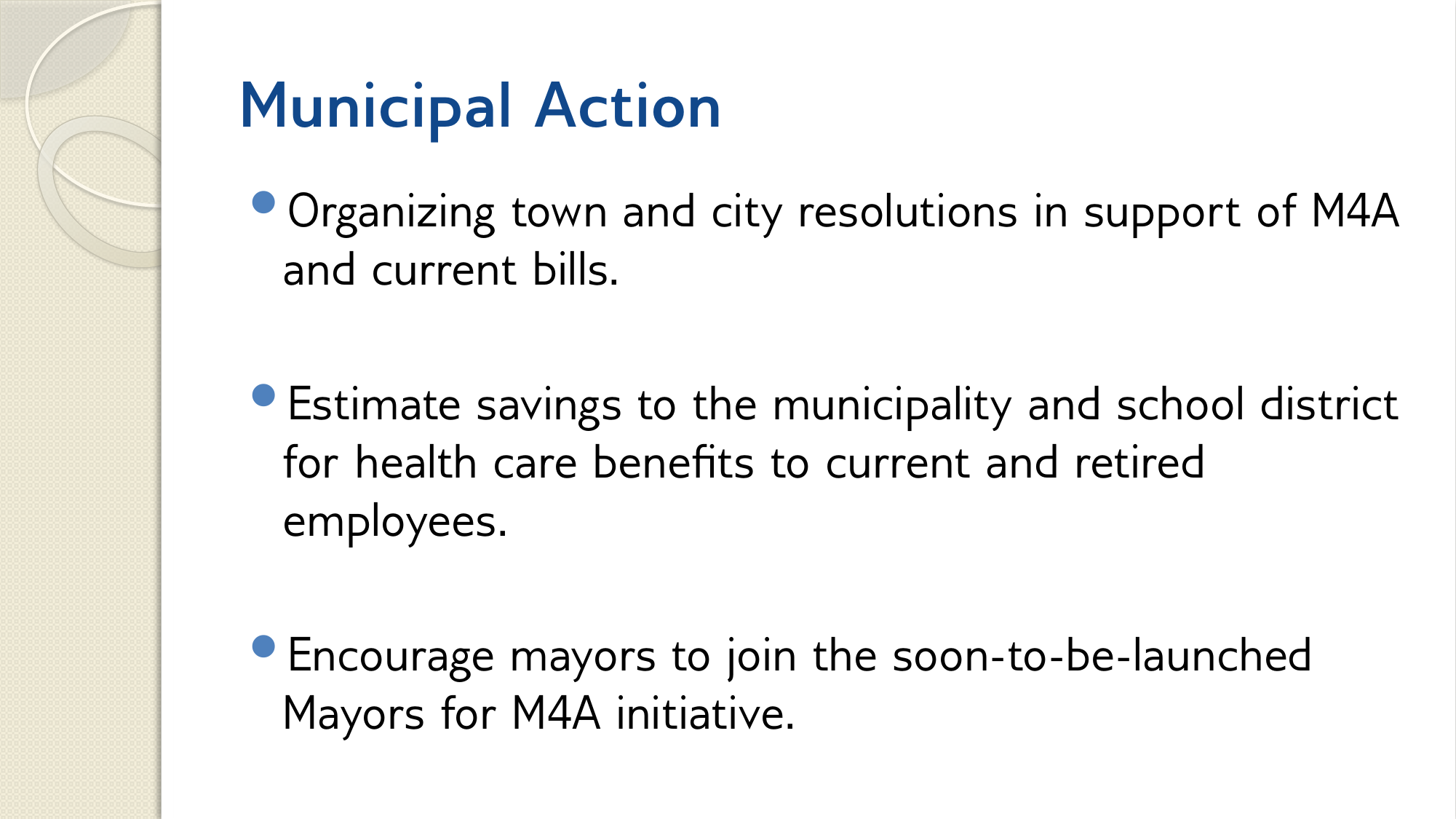

# Municipal Action
Organizing town and city resolutions in support of M4A and current bills.

Estimate savings to the municipality and school district for health care benefits to current and retired employees.

Encourage mayors to join the soon-to-be-launched Mayors for M4A initiative.